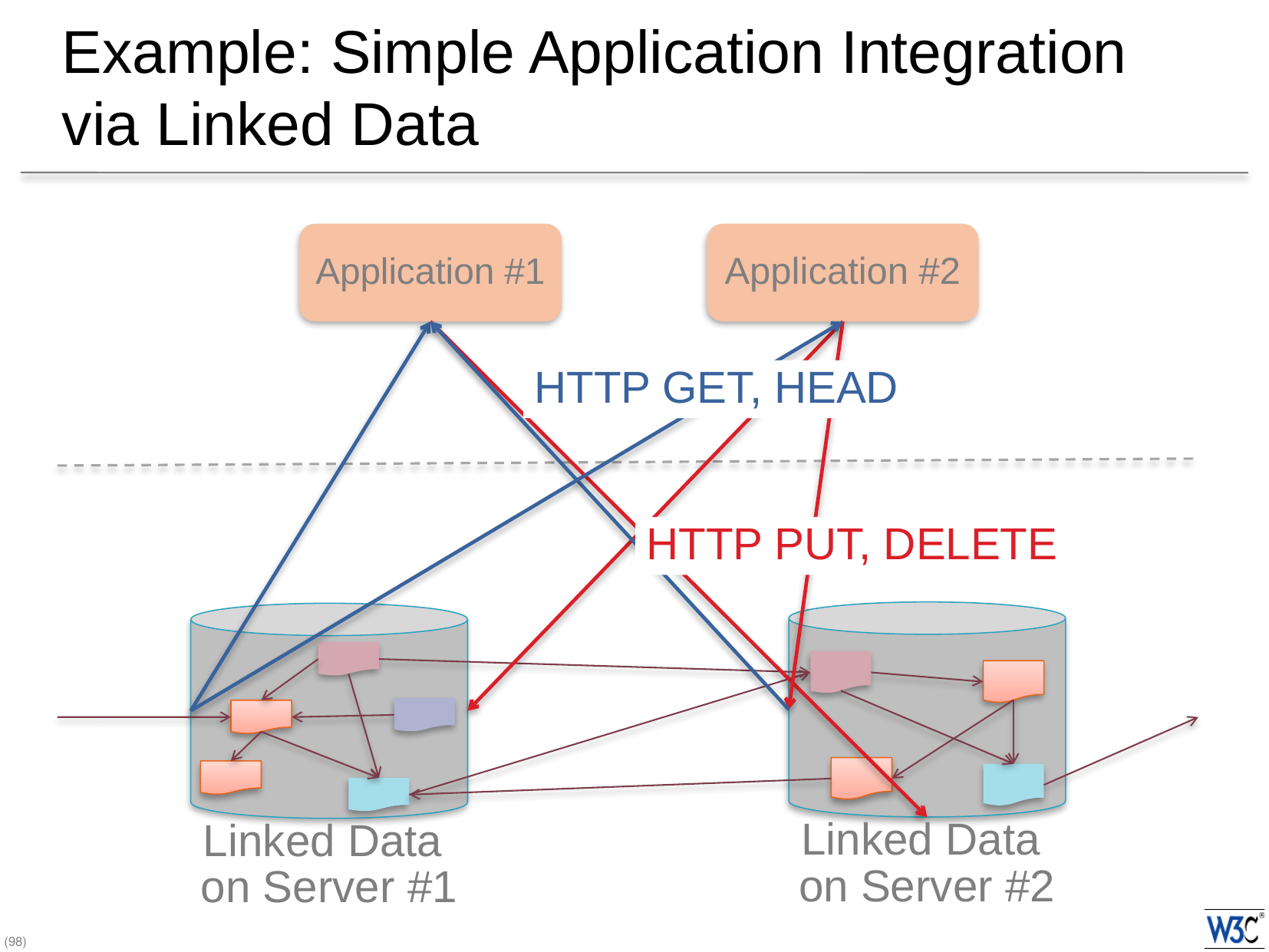

# Example: Simple Application Integration via Linked Data
Application #1
Application #2
HTTP GET, HEAD
HTTP PUT, DELETE

Linked Data
on Server #2

Linked Data
on Server #1